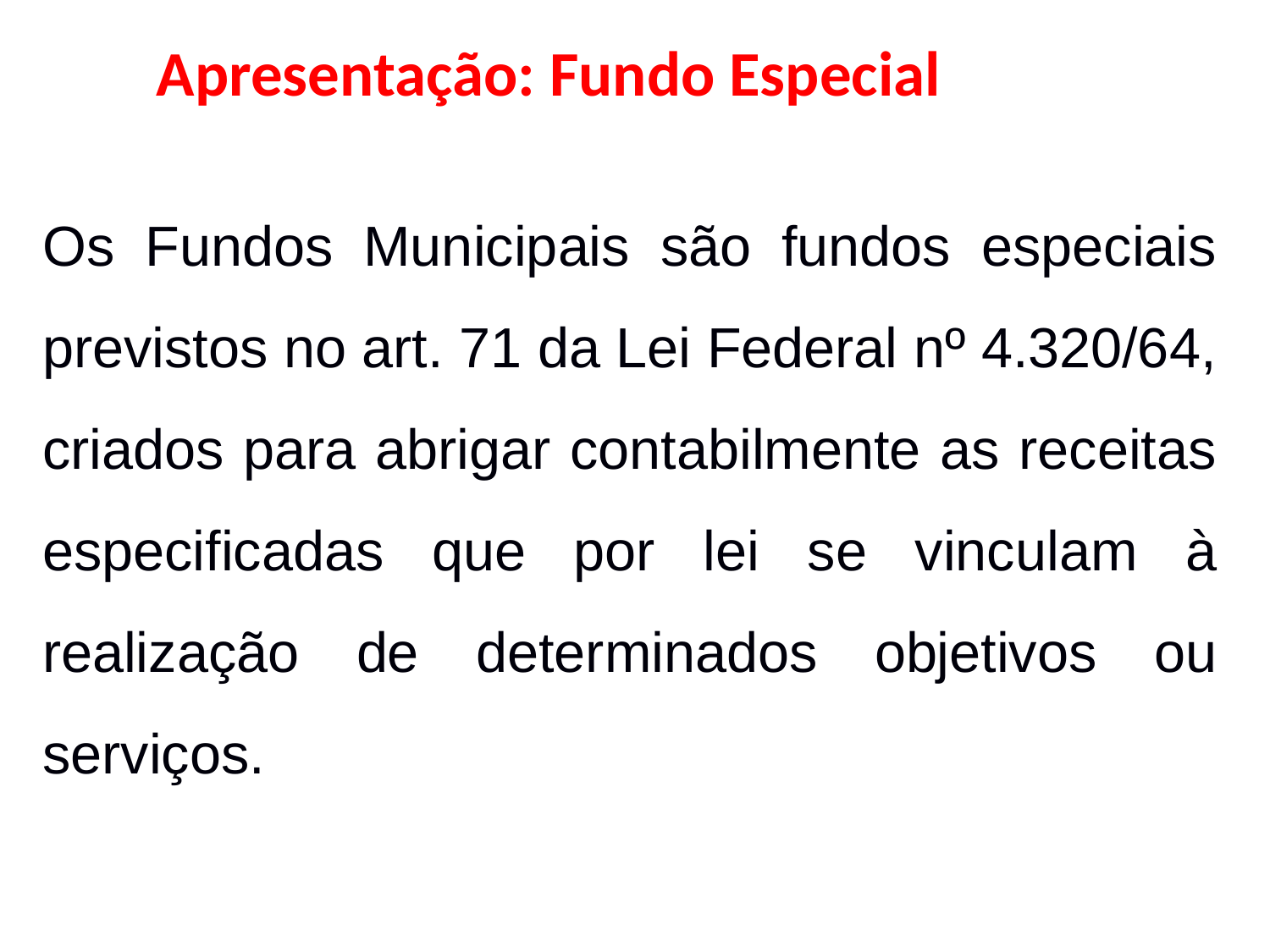

Apresentação: Fundo Especial

Os Fundos Municipais são fundos especiais previstos no art. 71 da Lei Federal nº 4.320/64, criados para abrigar contabilmente as receitas especificadas que por lei se vinculam à realização de determinados objetivos ou serviços.